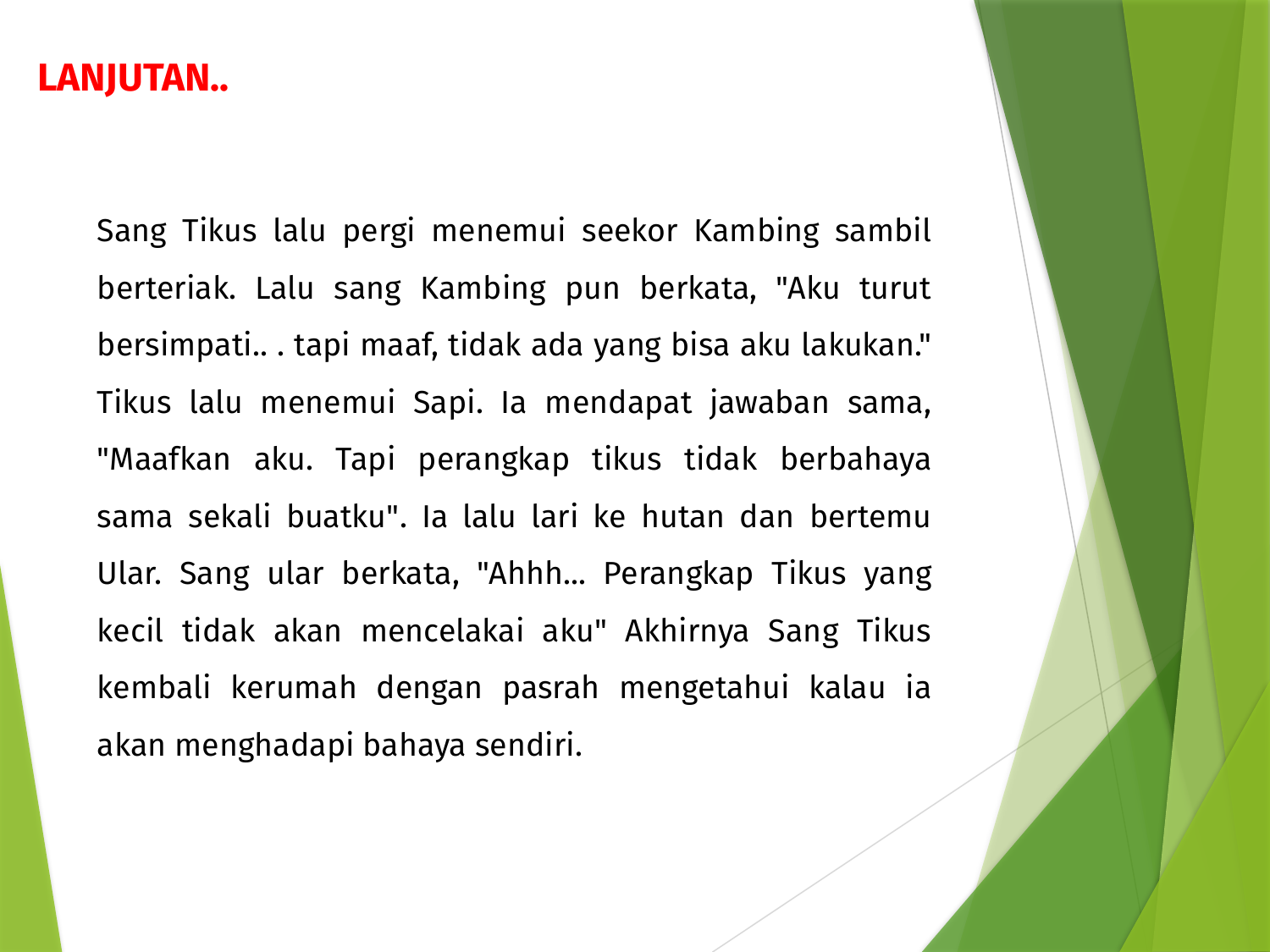

LANJUTAN..
Sang Tikus lalu pergi menemui seekor Kambing sambil berteriak. Lalu sang Kambing pun berkata, "Aku turut bersimpati.. . tapi maaf, tidak ada yang bisa aku lakukan." Tikus lalu menemui Sapi. Ia mendapat jawaban sama, "Maafkan aku. Tapi perangkap tikus tidak berbahaya sama sekali buatku". Ia lalu lari ke hutan dan bertemu Ular. Sang ular berkata, "Ahhh... Perangkap Tikus yang kecil tidak akan mencelakai aku" Akhirnya Sang Tikus kembali kerumah dengan pasrah mengetahui kalau ia akan menghadapi bahaya sendiri.